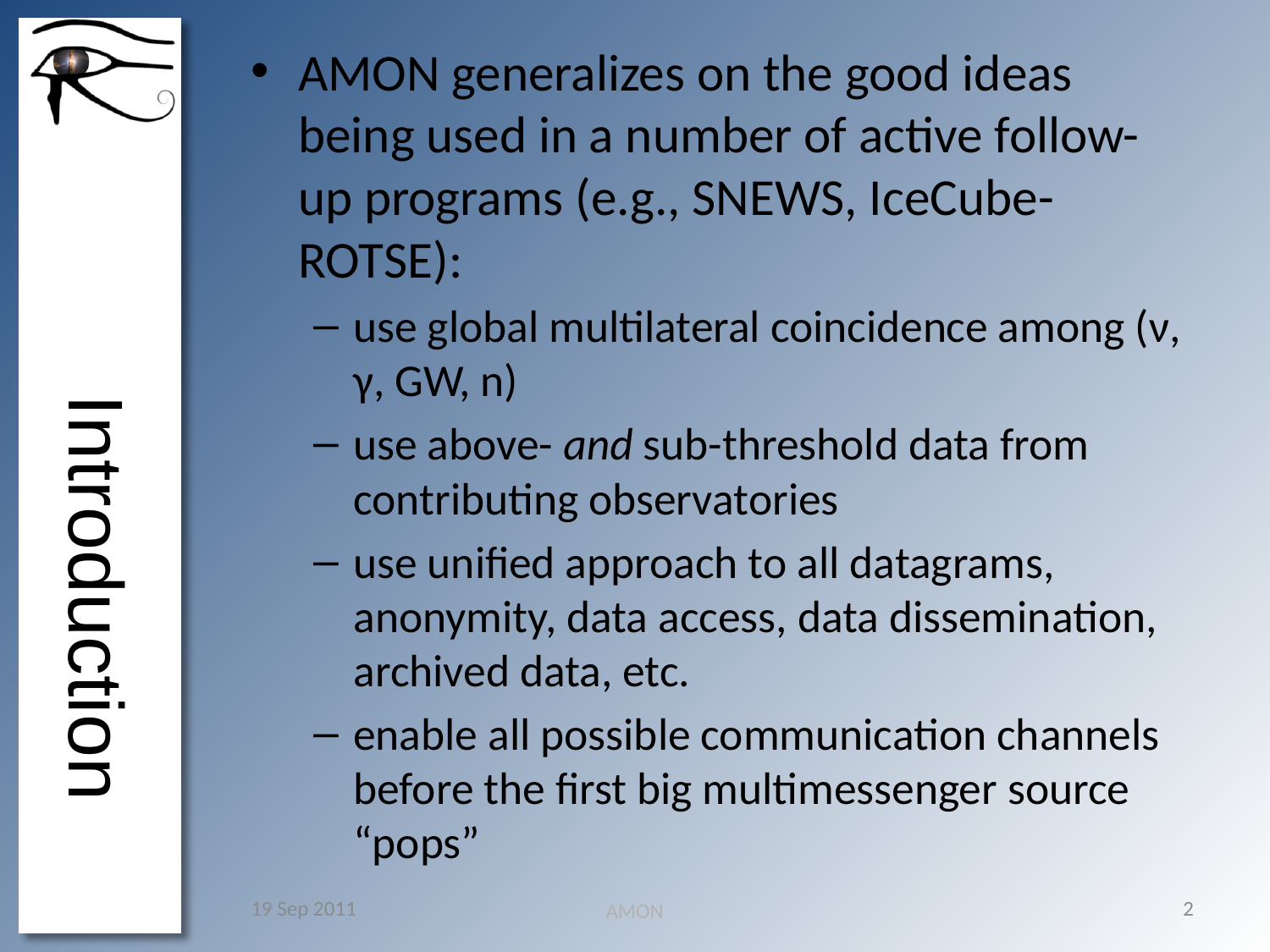

AMON generalizes on the good ideas being used in a number of active follow-up programs (e.g., SNEWS, IceCube-ROTSE):
use global multilateral coincidence among (ν, γ, GW, n)
use above- and sub-threshold data from contributing observatories
use unified approach to all datagrams, anonymity, data access, data dissemination, archived data, etc.
enable all possible communication channels before the first big multimessenger source “pops”

# Introduction
19 Sep 2011
2
AMON